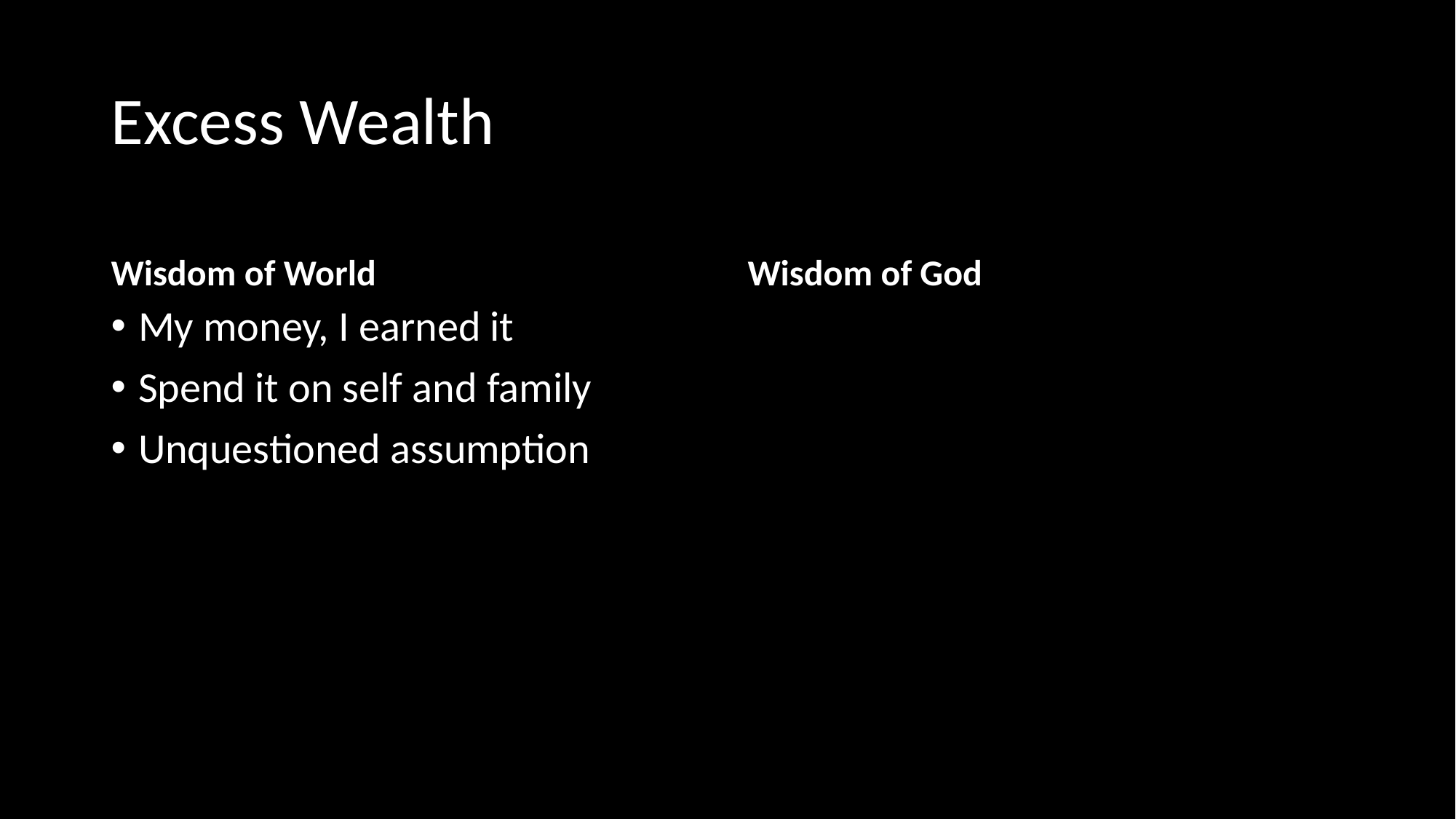

# Excess Wealth
Wisdom of World
Wisdom of God
My money, I earned it
Spend it on self and family
Unquestioned assumption